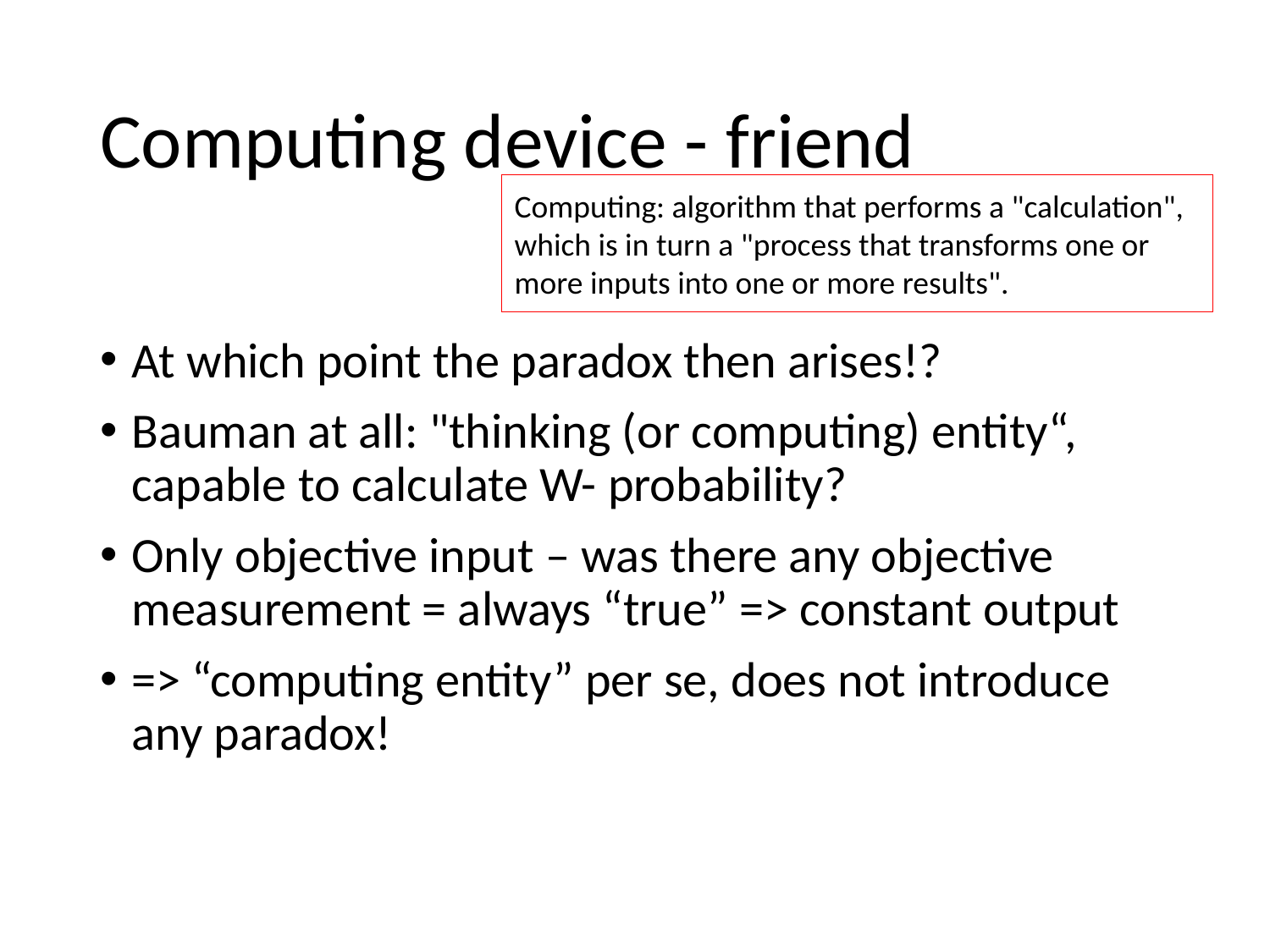

# Computing device - friend
Computing: algorithm that performs a "calculation", which is in turn a "process that transforms one or more inputs into one or more results".
At which point the paradox then arises!?
Bauman at all: "thinking (or computing) entity“, capable to calculate W- probability?
Only objective input – was there any objective measurement = always “true” => constant output
=> “computing entity” per se, does not introduce any paradox!